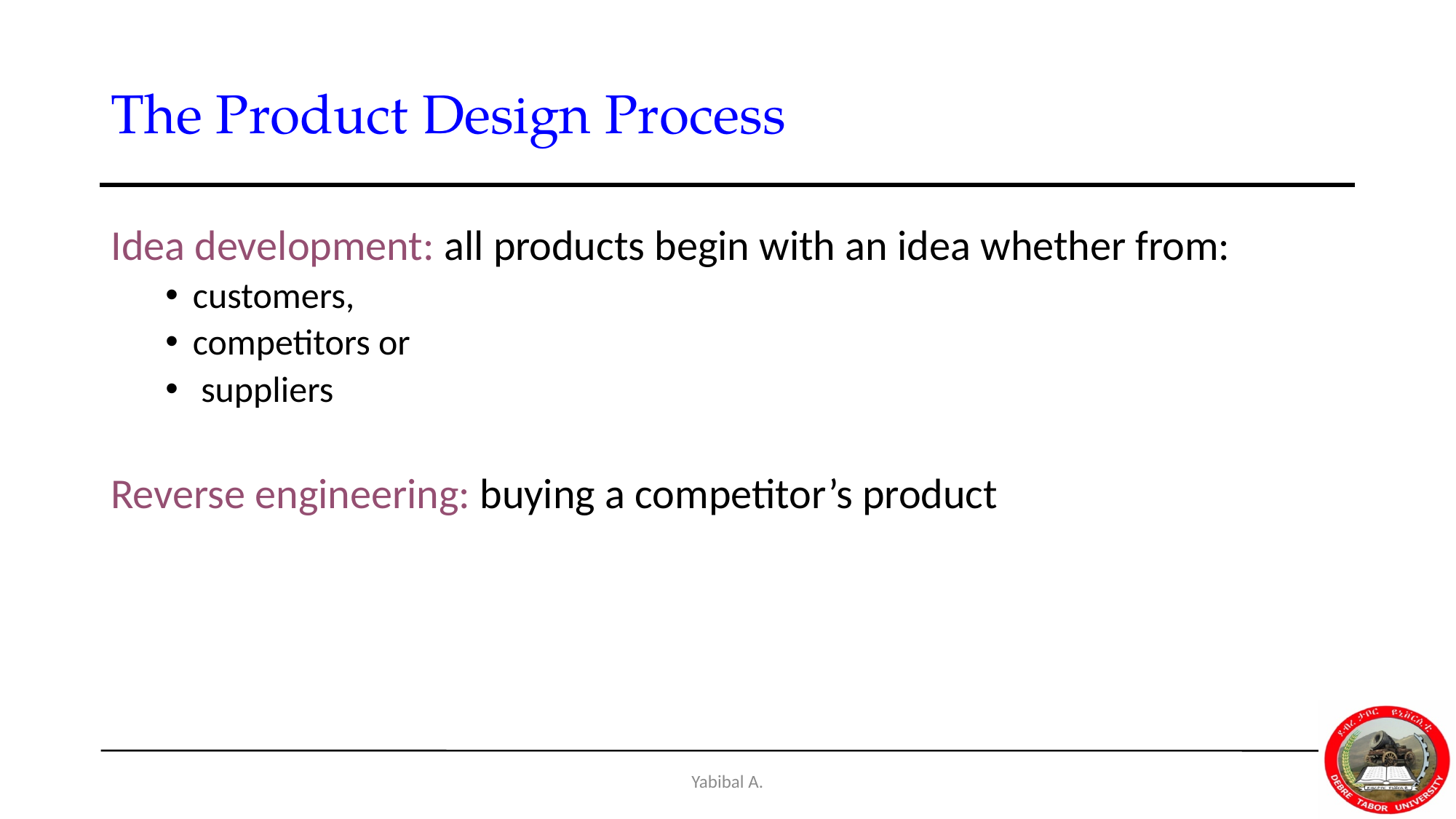

# The Product Design Process
Idea development: all products begin with an idea whether from:
customers,
competitors or
 suppliers

Reverse engineering: buying a competitor’s product
Yabibal A.